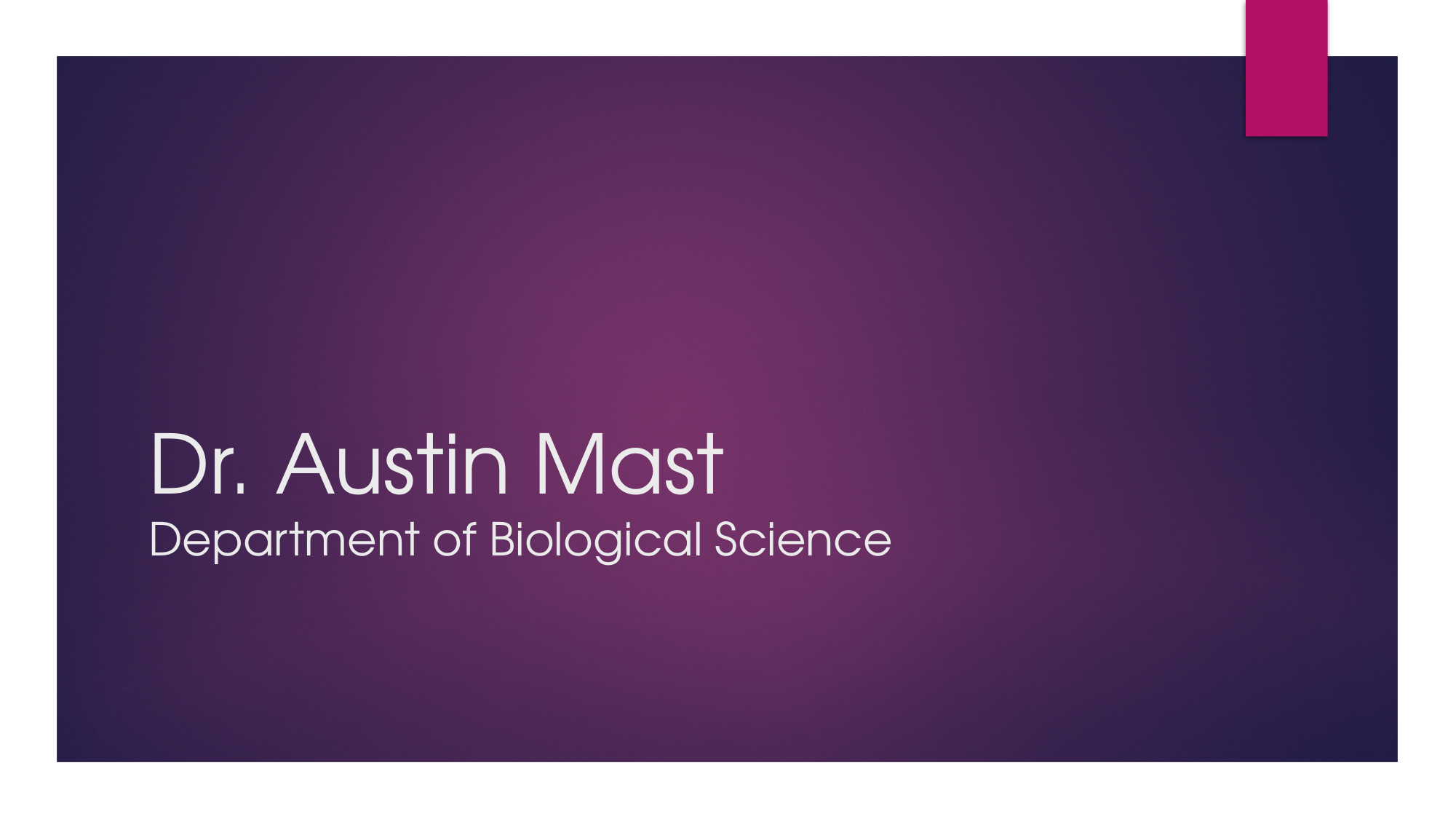

# Dr. Austin Mast Department of Biological Science